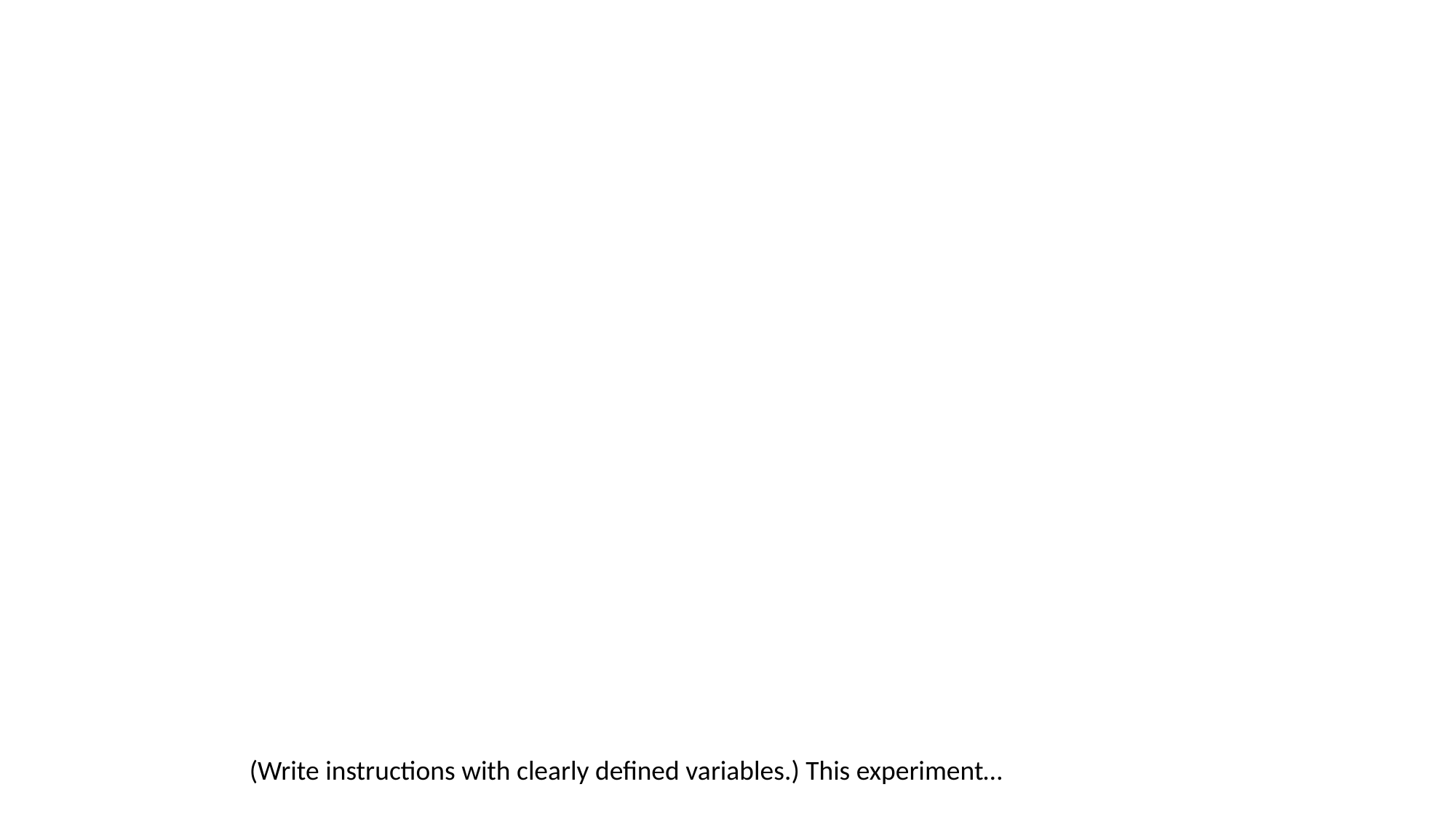

(Write instructions with clearly defined variables.) This experiment…